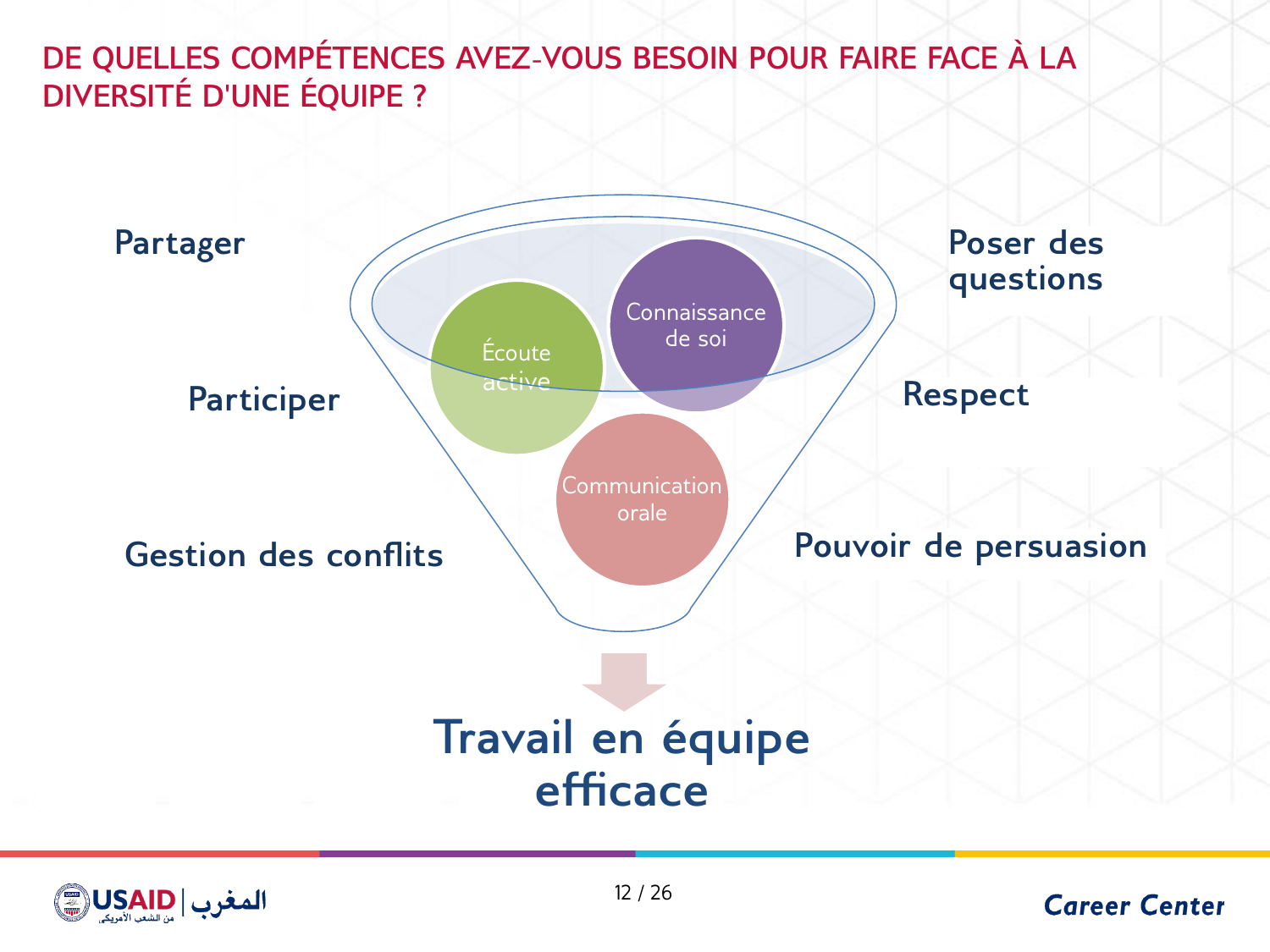

# DE QUELLES COMPÉTENCES AVEZ-VOUS BESOIN POUR FAIRE FACE À LA DIVERSITÉ D'UNE ÉQUIPE ?

Partager

Poser des questions

Connaissance de soi

Écoute active
Respect

Participer

Communication orale
Pouvoir de persuasion
Gestion des conflits

Travail en équipe efficace
12 / 26